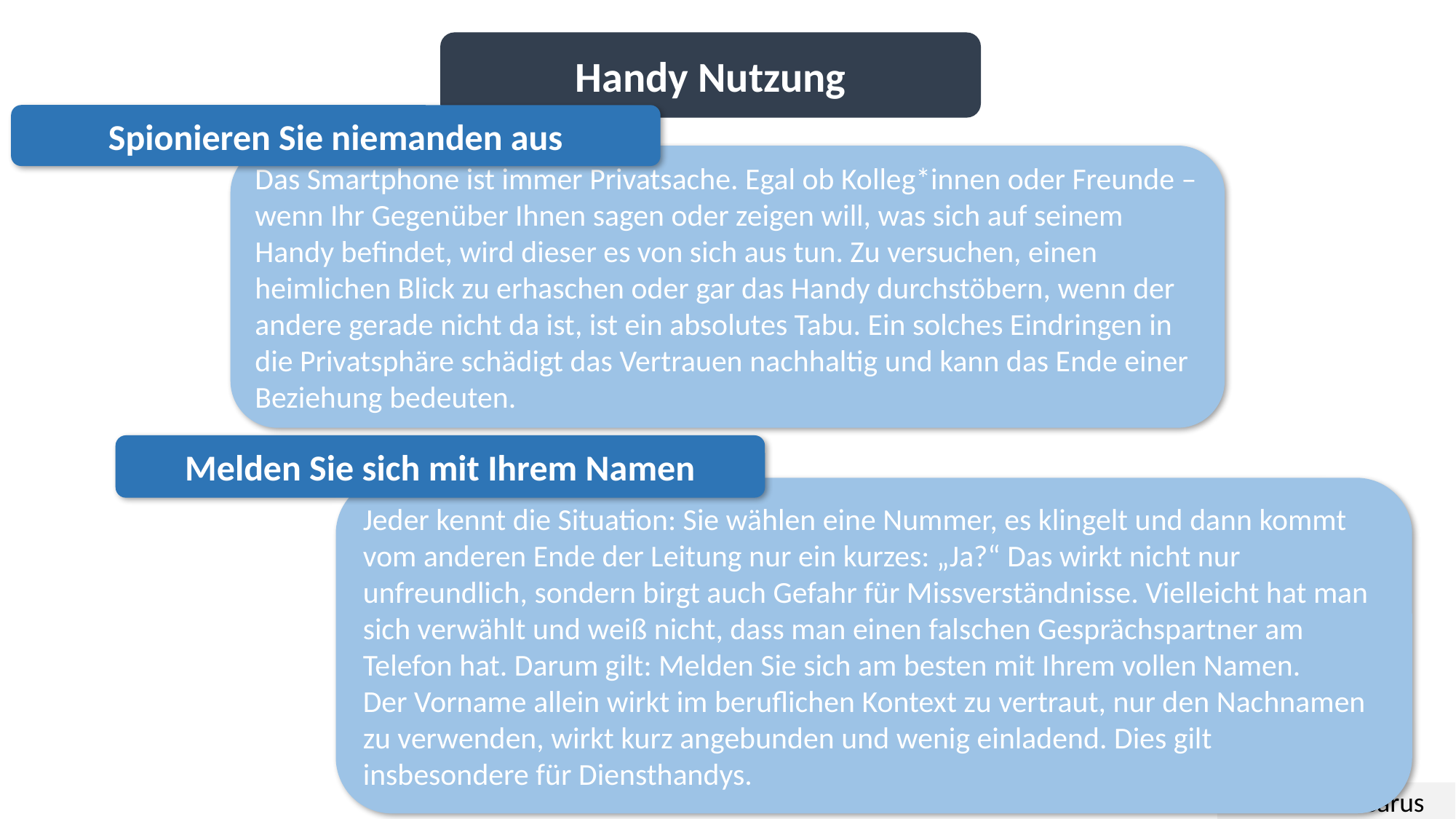

Handy Nutzung
Spionieren Sie niemanden aus
Das Smartphone ist immer Privatsache. Egal ob Kolleg*innen oder Freunde – wenn Ihr Gegenüber Ihnen sagen oder zeigen will, was sich auf seinem Handy befindet, wird dieser es von sich aus tun. Zu versuchen, einen heimlichen Blick zu erhaschen oder gar das Handy durchstöbern, wenn der andere gerade nicht da ist, ist ein absolutes Tabu. Ein solches Eindringen in die Privatsphäre schädigt das Vertrauen nachhaltig und kann das Ende einer Beziehung bedeuten.
Melden Sie sich mit Ihrem Namen
Jeder kennt die Situation: Sie wählen eine Nummer, es klingelt und dann kommt vom anderen Ende der Leitung nur ein kurzes: „Ja?“ Das wirkt nicht nur unfreundlich, sondern birgt auch Gefahr für Missverständnisse. Vielleicht hat man sich verwählt und weiß nicht, dass man einen falschen Gesprächspartner am Telefon hat. Darum gilt: Melden Sie sich am besten mit Ihrem vollen Namen. Der Vorname allein wirkt im beruflichen Kontext zu vertraut, nur den Nachnamen zu verwenden, wirkt kurz angebunden und wenig einladend. Dies gilt insbesondere für Diensthandys.
KG-Ref.AF Carus